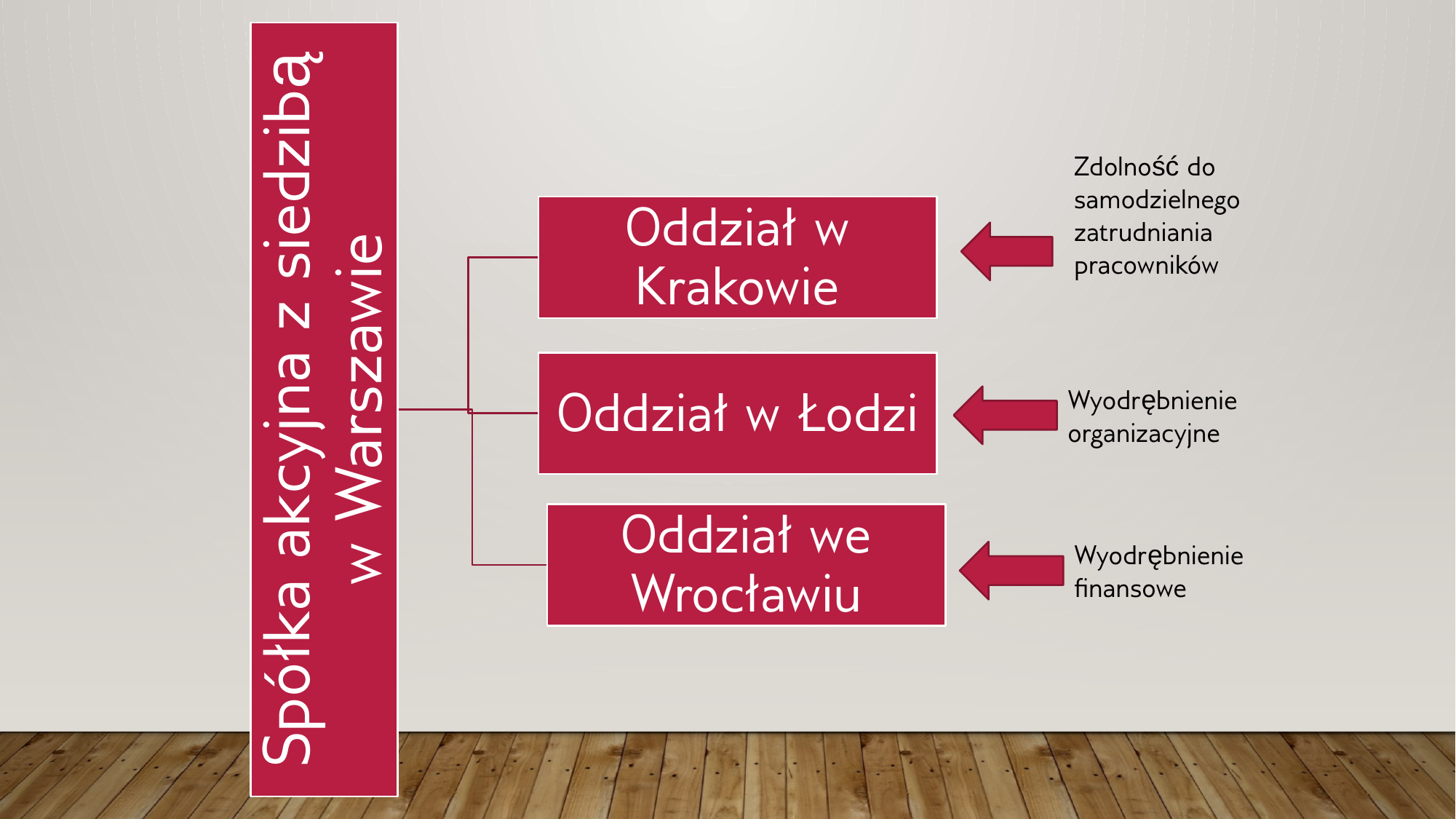

Spółka akcyjna z siedzibą w Warszawie
Oddział w Krakowie
Oddział w Łodzi
Oddział we Wrocławiu
Zdolność do samodzielnego zatrudniania pracowników

Wyodrębnienie organizacyjne

Wyodrębnienie finansowe